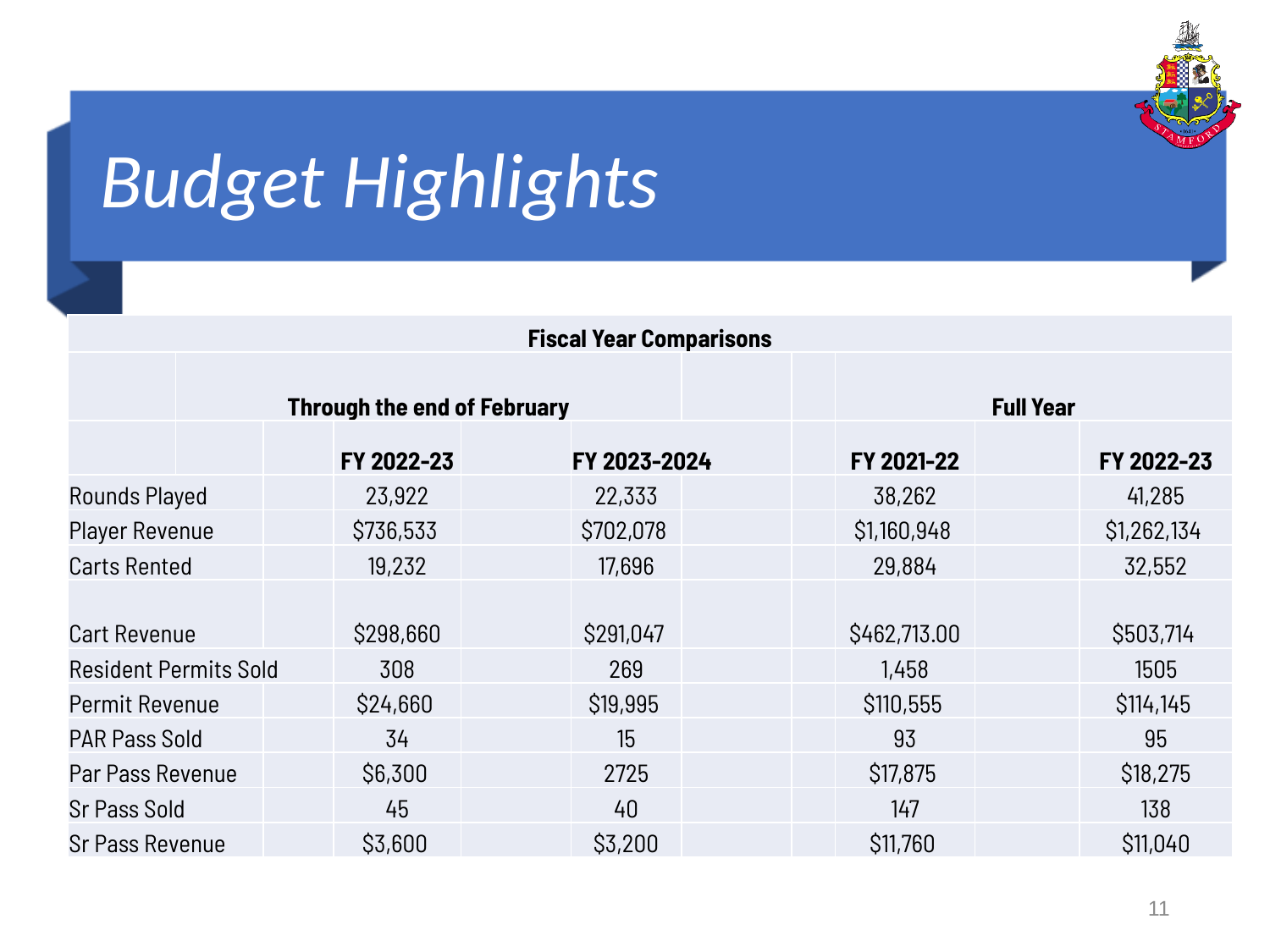

# Budget Highlights
| Fiscal Year Comparisons |  |  |  |  |  |  |  |  |  |  |
| --- | --- | --- | --- | --- | --- | --- | --- | --- | --- | --- |
|  | Through the end of February |  |  |  |  |  |  | Full Year |  |  |
|  |  |  | FY 2022-23 |  | FY 2023-2024 |  |  | FY 2021-22 |  | FY 2022-23 |
| Rounds Played |  |  | 23,922 |  | 22,333 |  |  | 38,262 |  | 41,285 |
| Player Revenue |  |  | $736,533 |  | $702,078 |  |  | $1,160,948 |  | $1,262,134 |
| Carts Rented |  |  | 19,232 |  | 17,696 |  |  | 29,884 |  | 32,552 |
| Cart Revenue |  |  | $298,660 |  | $291,047 |  |  | $462,713.00 |  | $503,714 |
| Resident Permits Sold |  |  | 308 |  | 269 |  |  | 1,458 |  | 1505 |
| Permit Revenue |  |  | $24,660 |  | $19,995 |  |  | $110,555 |  | $114,145 |
| PAR Pass Sold |  |  | 34 |  | 15 |  |  | 93 |  | 95 |
| Par Pass Revenue |  |  | $6,300 |  | 2725 |  |  | $17,875 |  | $18,275 |
| Sr Pass Sold |  |  | 45 |  | 40 |  |  | 147 |  | 138 |
| Sr Pass Revenue |  |  | $3,600 |  | $3,200 |  |  | $11,760 |  | $11,040 |
11